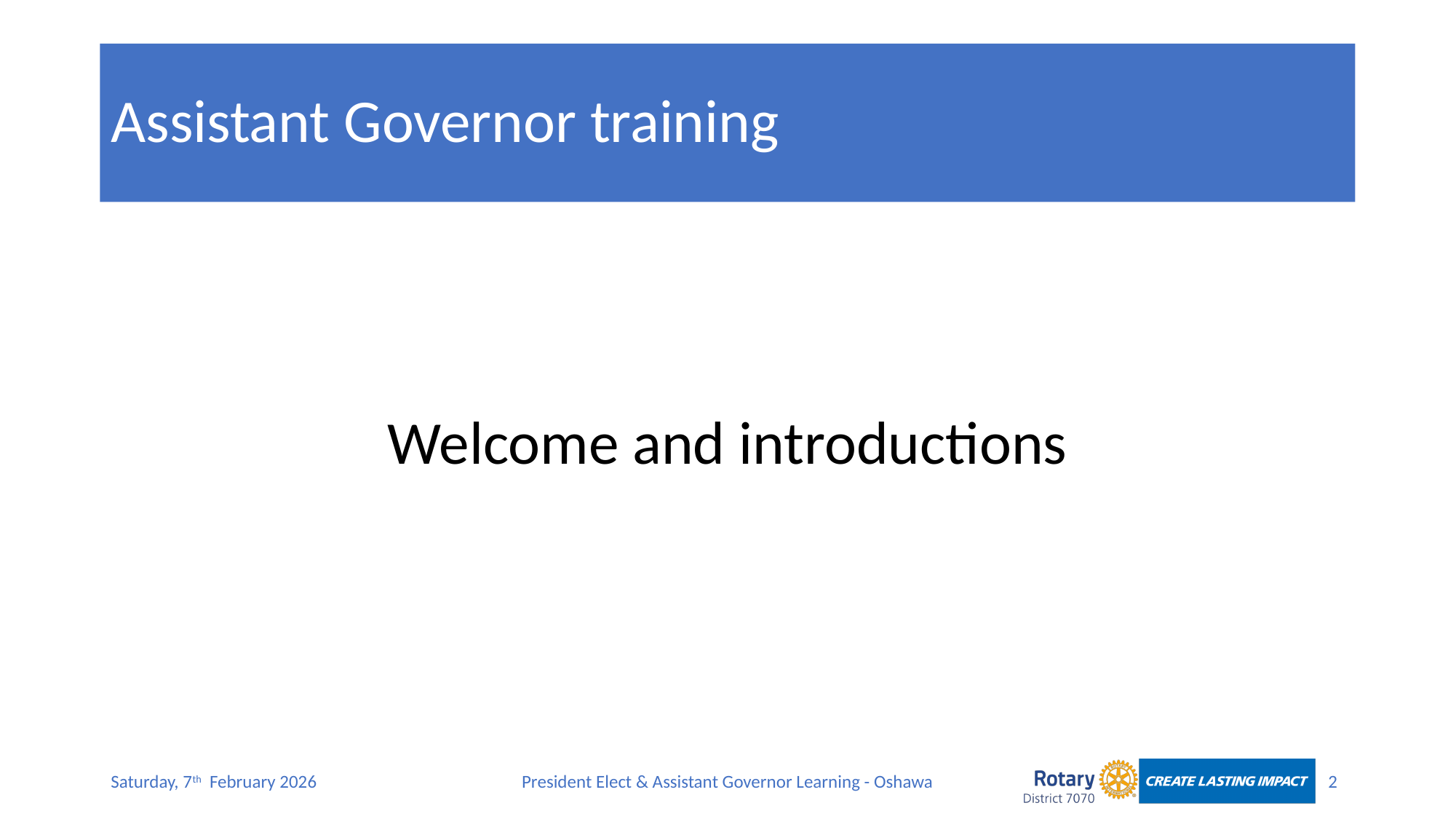

# Assistant Governor training

Welcome and introductions
2
Saturday, 7th  February 2026
President Elect & Assistant Governor Learning - Oshawa